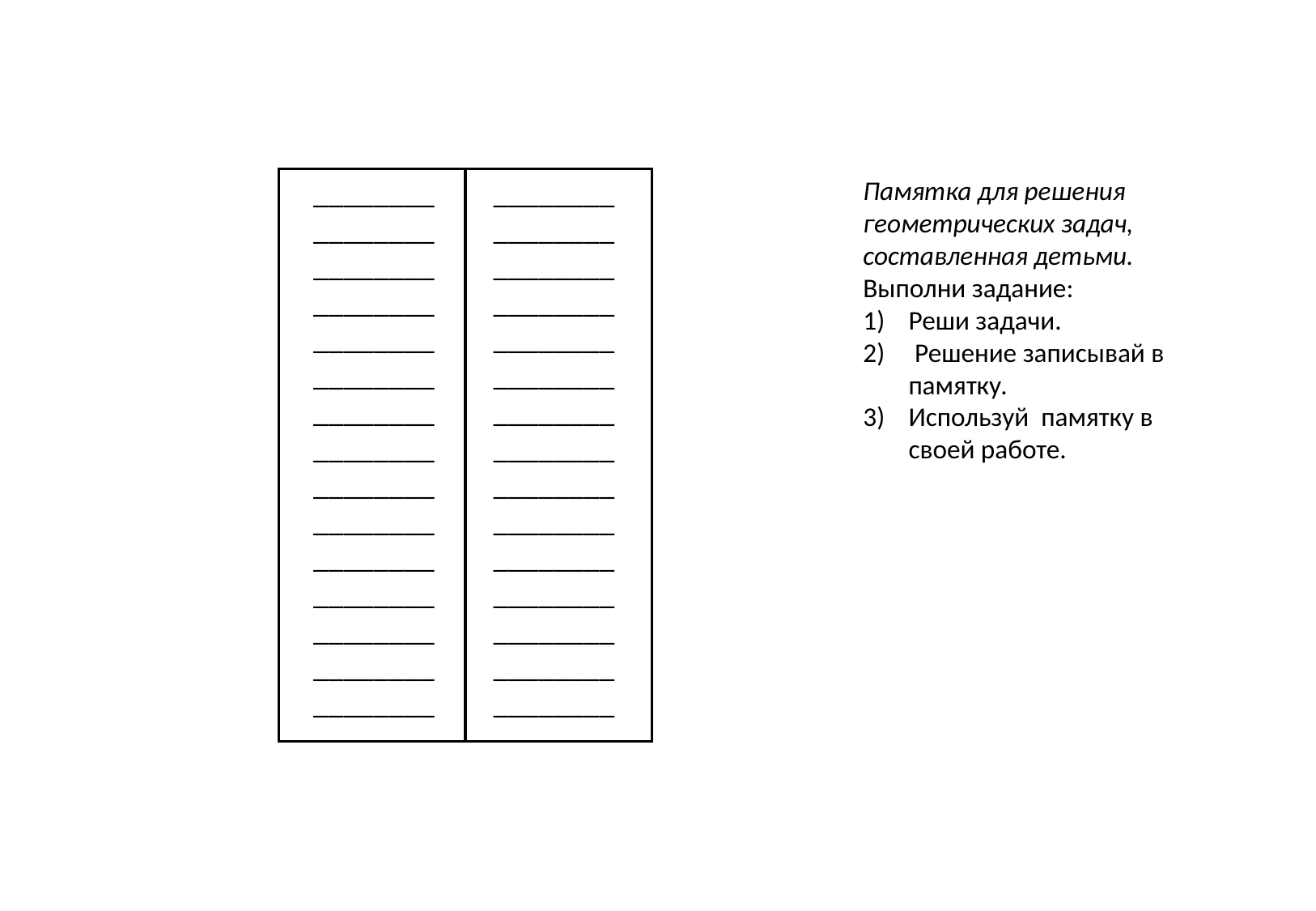

________________________________________________________________________________________________________________________
________________________________________________________________________________________________________________________

Памятка для решения геометрических задач, составленная детьми.
Выполни задание:
Реши задачи.
 Решение записывай в памятку.
Используй  памятку в своей работе.